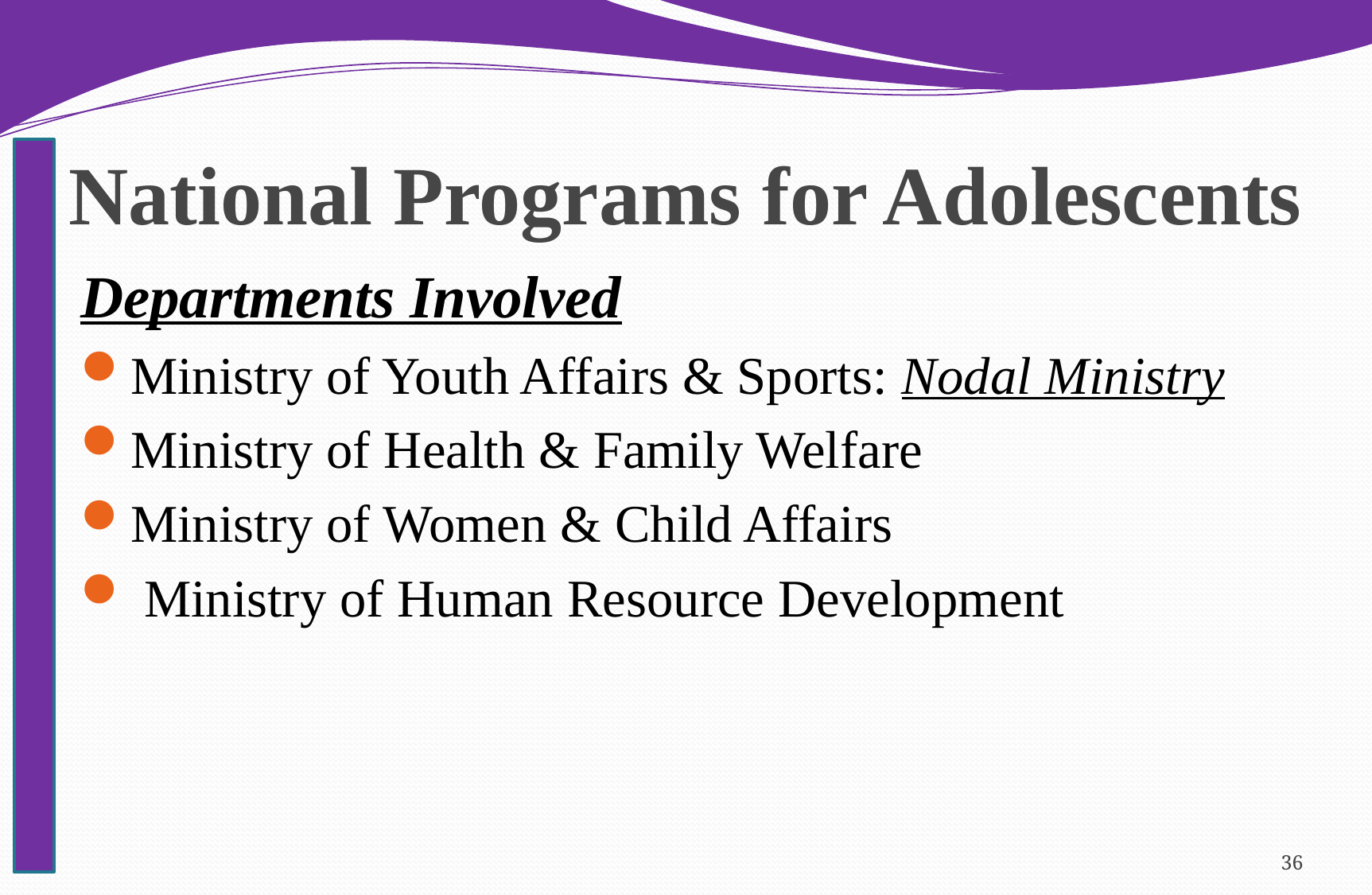

# National Programs for Adolescents
Departments Involved
Ministry of Youth Affairs & Sports: Nodal Ministry
Ministry of Health & Family Welfare
Ministry of Women & Child Affairs
 Ministry of Human Resource Development
36